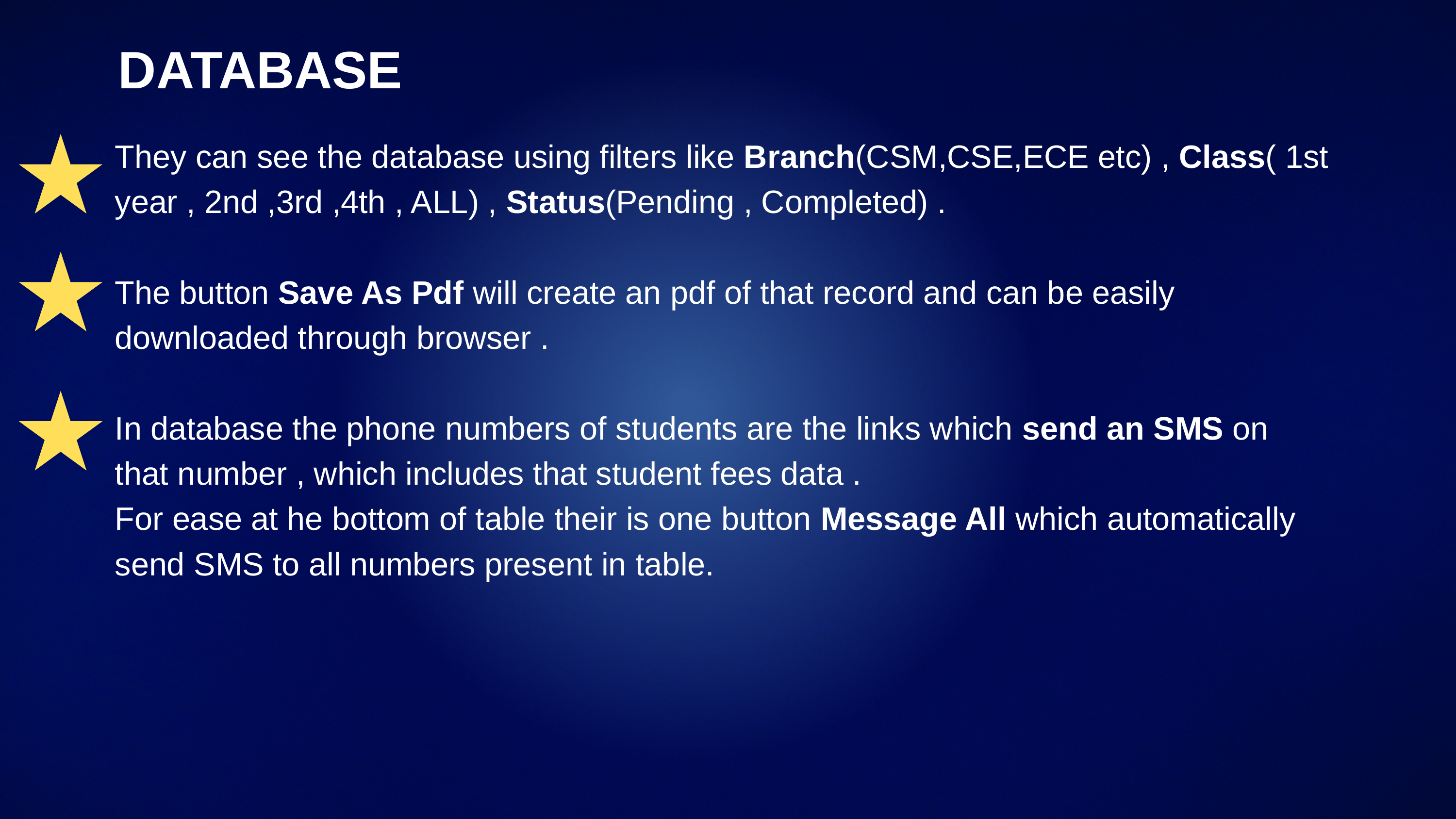

DATABASE
They can see the database using filters like Branch(CSM,CSE,ECE etc) , Class( 1st year , 2nd ,3rd ,4th , ALL) , Status(Pending , Completed) .

The button Save As Pdf will create an pdf of that record and can be easily downloaded through browser .

In database the phone numbers of students are the links which send an SMS on that number , which includes that student fees data .
For ease at he bottom of table their is one button Message All which automatically send SMS to all numbers present in table.